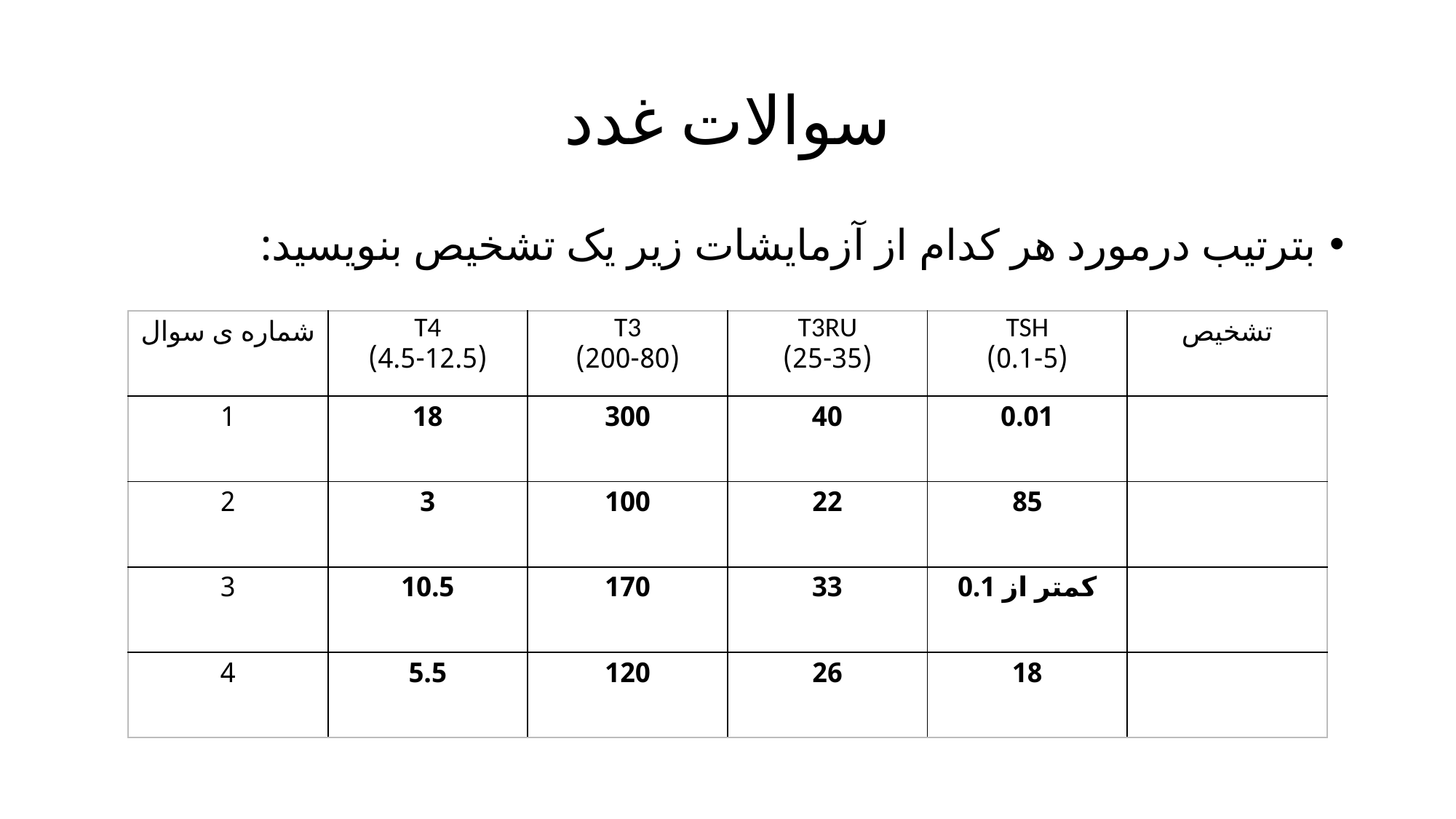

# سوالات غدد
بترتیب درمورد هر کدام از آزمایشات زیر یک تشخیص بنویسید:

| شماره ی سوال | T4 (4.5-12.5) | T3 (200-80) | T3RU (25-35) | TSH (0.1-5) | تشخیص |
| --- | --- | --- | --- | --- | --- |
| 1 | 18 | 300 | 40 | 0.01 |  |
| 2 | 3 | 100 | 22 | 85 |  |
| 3 | 10.5 | 170 | 33 | کمتر از 0.1 |  |
| 4 | 5.5 | 120 | 26 | 18 |  |